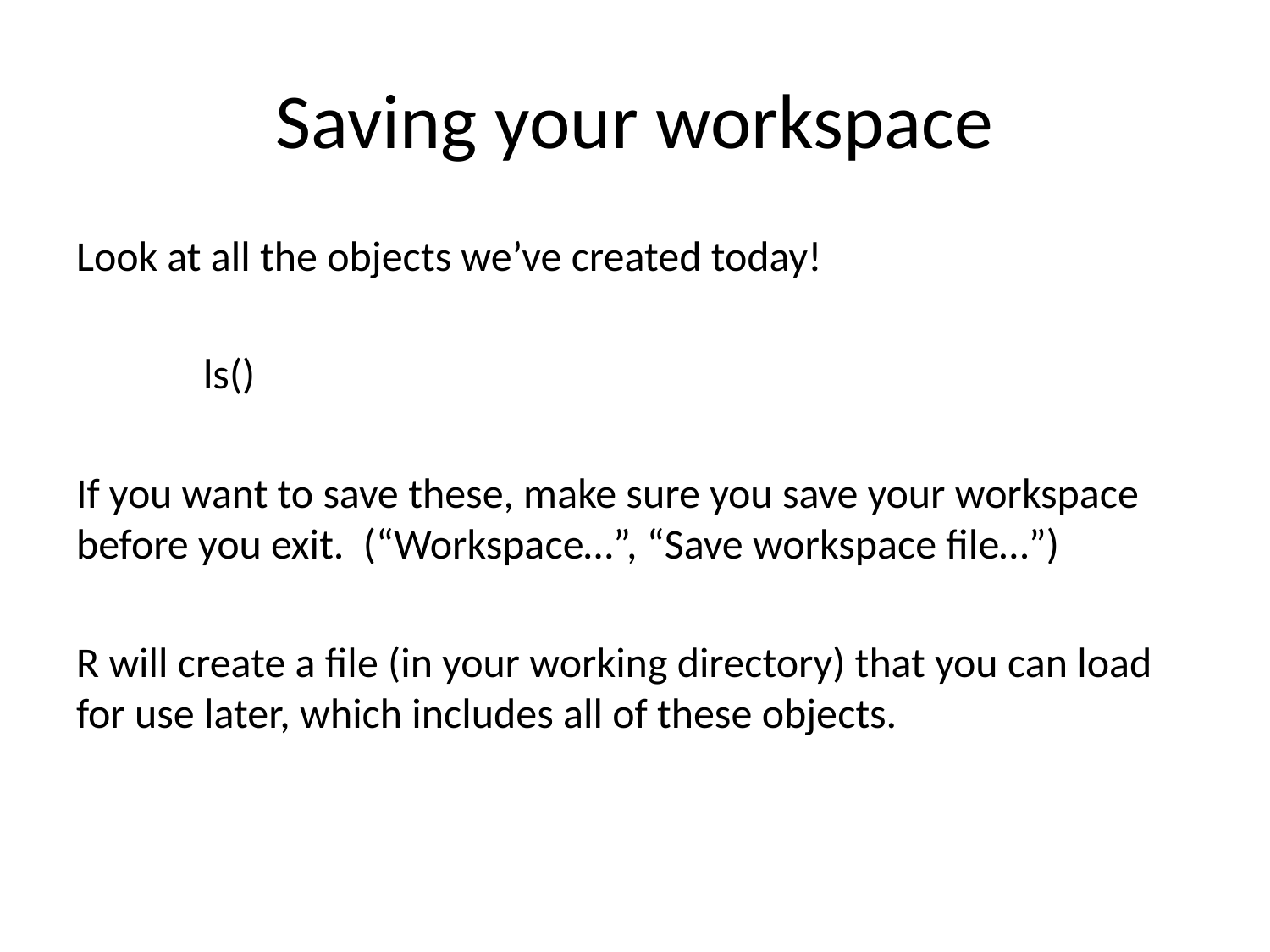

# Saving your workspace
Look at all the objects we’ve created today!

	ls()

If you want to save these, make sure you save your workspace before you exit.  (“Workspace…”, “Save workspace file…”)

R will create a file (in your working directory) that you can load for use later, which includes all of these objects.